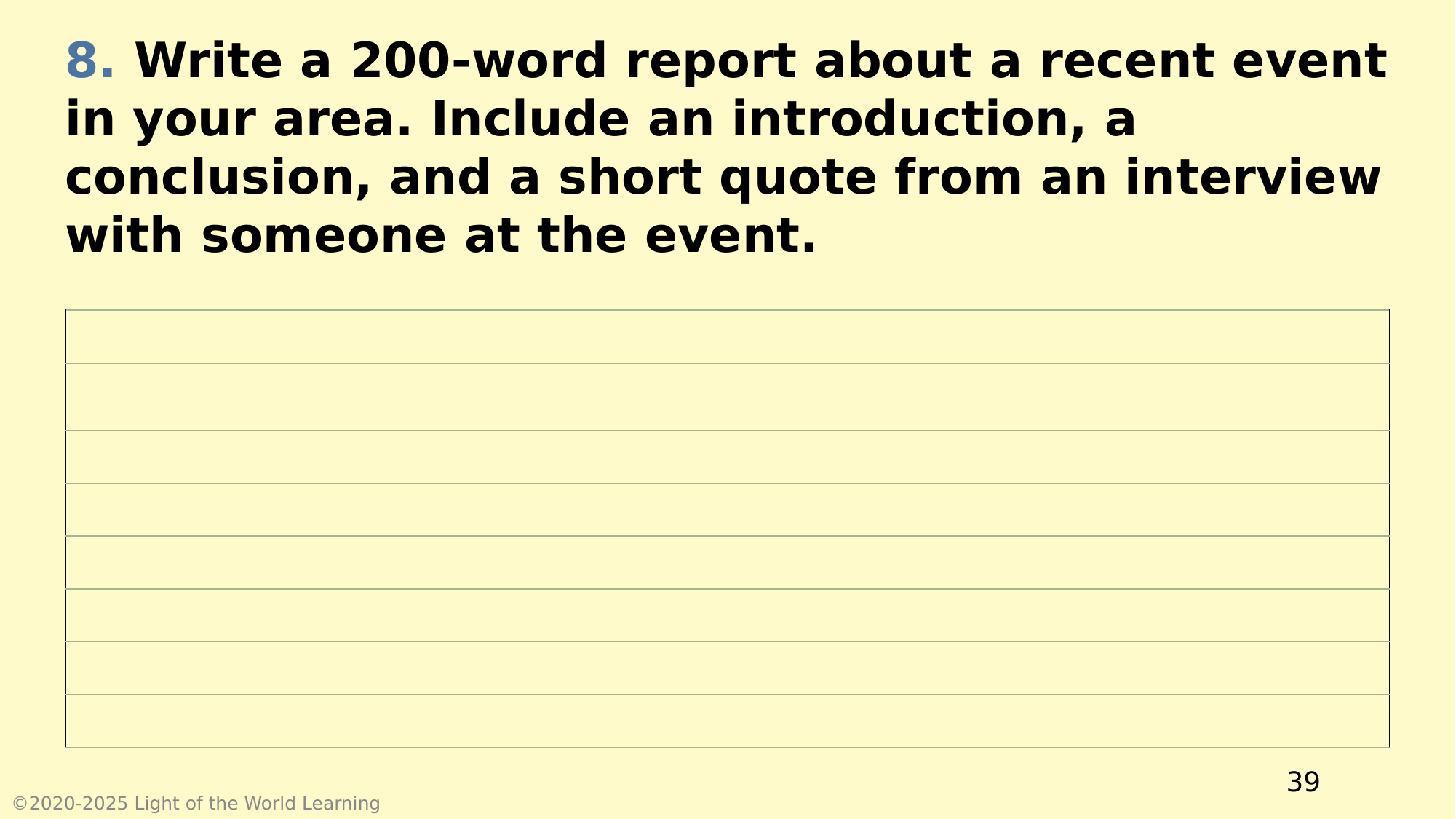

8. Write a 200-word report about a recent event in your area. Include an introduction, a conclusion, and a short quote from an interview with someone at the event.
|  |
| --- |
|  |
|  |
|  |
|  |
|  |
|  |
|  |
39
©2020-2025 Light of the World Learning